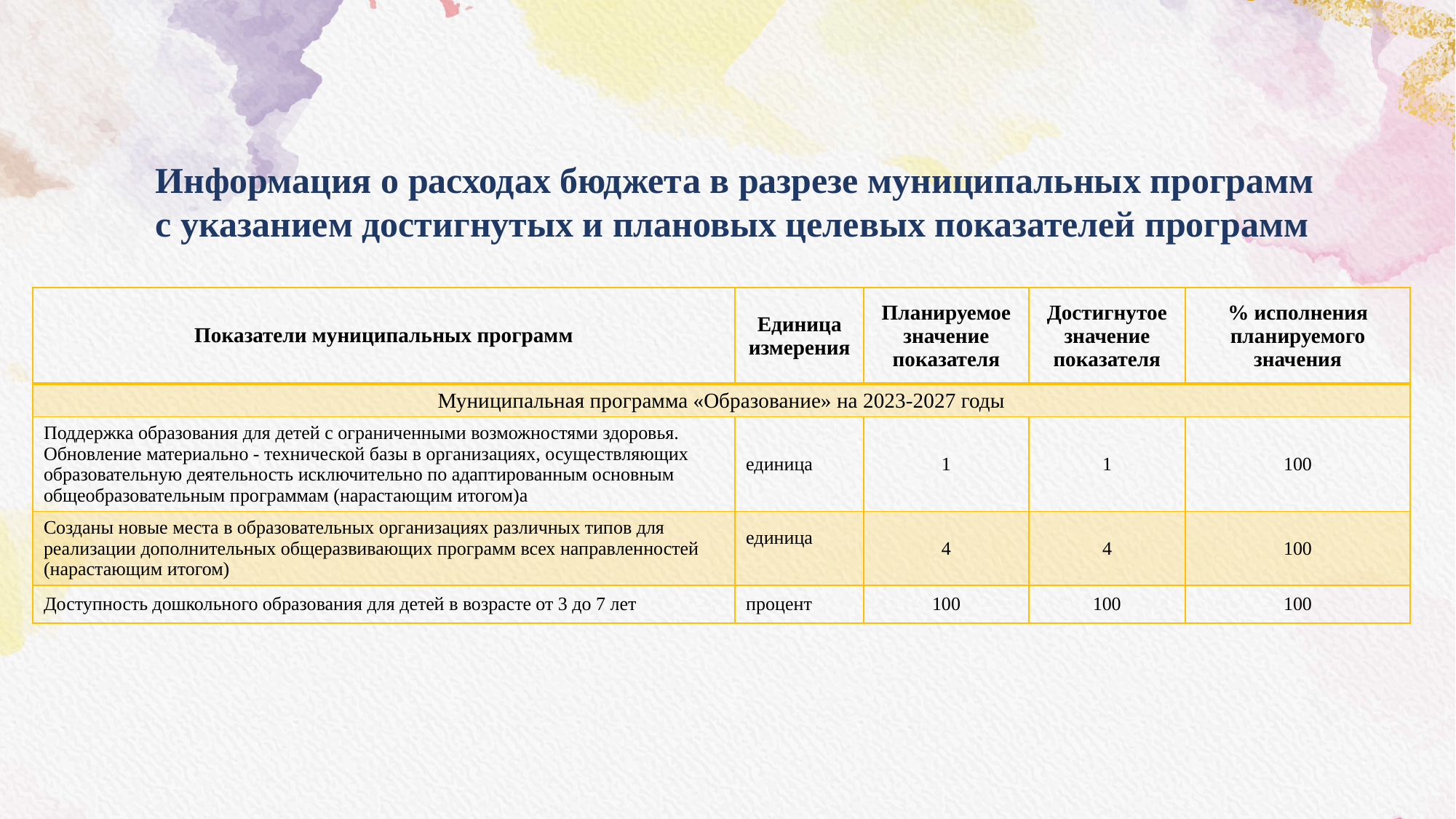

Информация о расходах бюджета в разрезе муниципальных программ
с указанием достигнутых и плановых целевых показателей программ
| Показатели муниципальных программ | Единица измерения | Планируемое значение показателя | Достигнутое значение показателя | % исполнения планируемого значения |
| --- | --- | --- | --- | --- |
| Муниципальная программа «Образование» на 2023-2027 годы |  |  |  |  |
| Поддержка образования для детей с ограниченными возможностями здоровья. Обновление материально - технической базы в организациях, осуществляющих образовательную деятельность исключительно по адаптированным основным общеобразовательным программам (нарастающим итогом)а | единица | 1 | 1 | 100 |
| Созданы новые места в образовательных организациях различных типов для реализации дополнительных общеразвивающих программ всех направленностей (нарастающим итогом) | единица | 4 | 4 | 100 |
| Доступность дошкольного образования для детей в возрасте от 3 до 7 лет | процент | 100 | 100 | 100 |